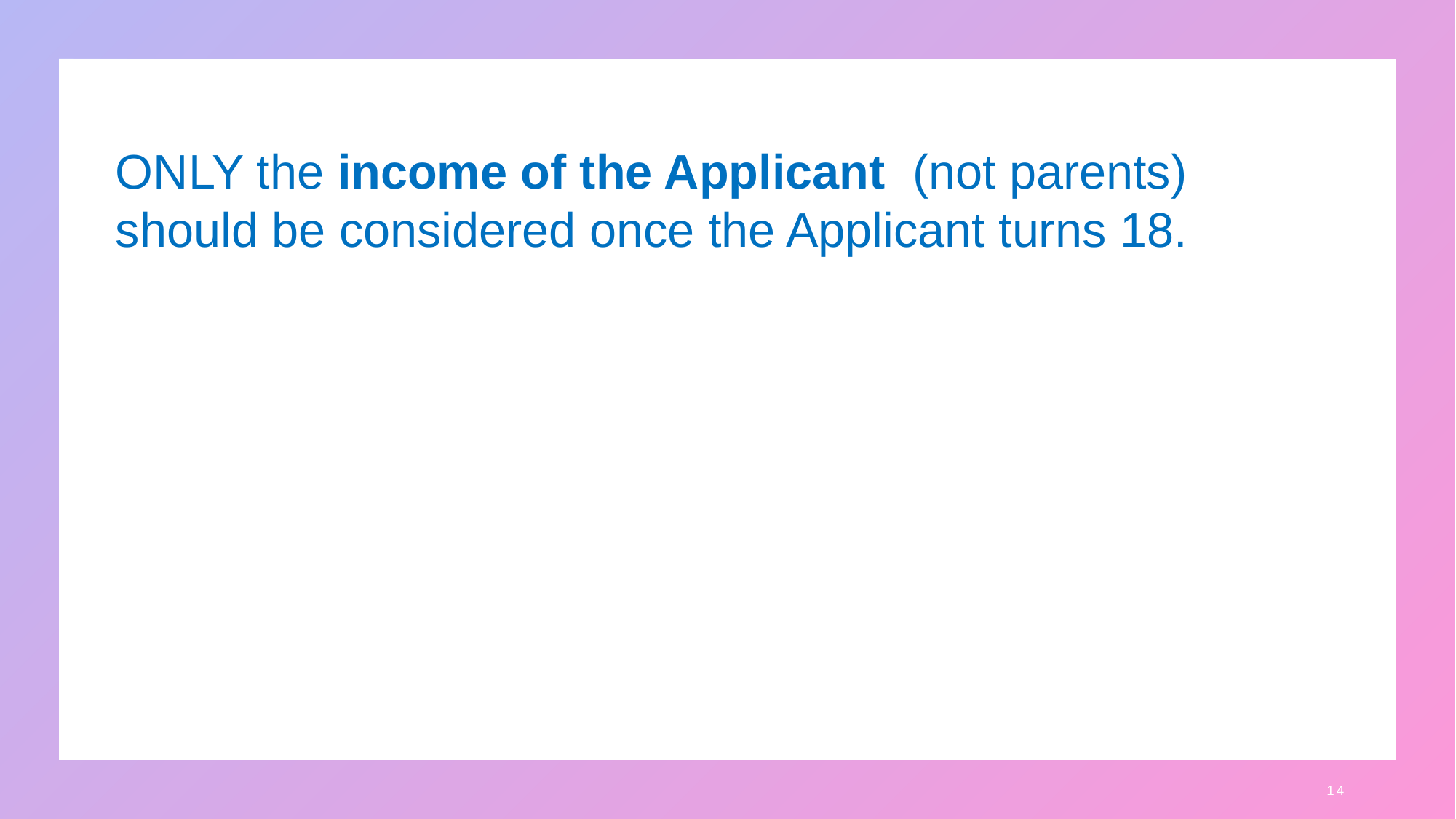

ONLY the income of the Applicant  (not parents)
should be considered once the Applicant turns 18.

14